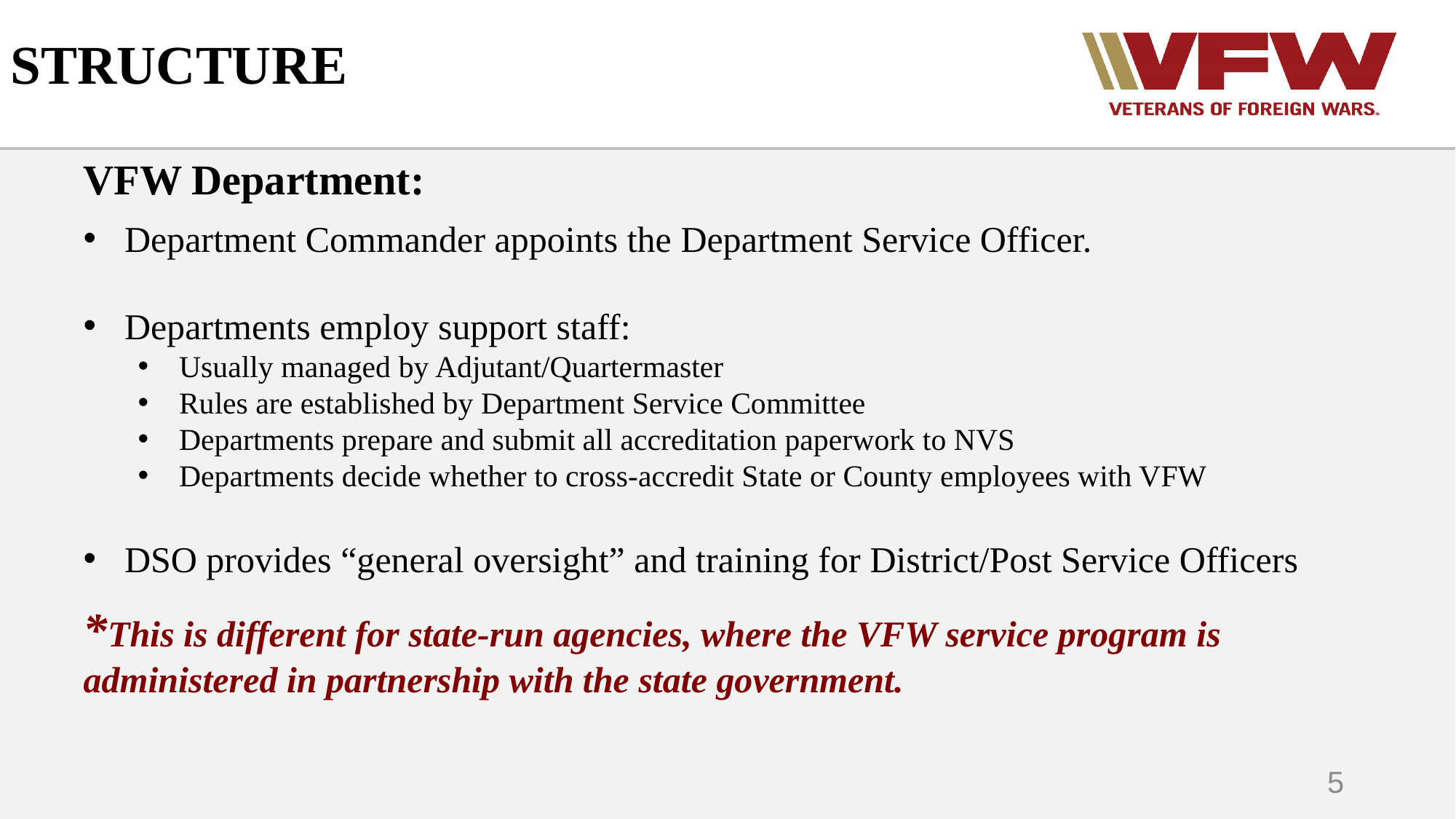

# STRUCTURE
VFW Department:

Department Commander appoints the Department Service Officer.

Departments employ support staff:
Usually managed by Adjutant/Quartermaster
Rules are established by Department Service Committee
Departments prepare and submit all accreditation paperwork to NVS
Departments decide whether to cross-accredit State or County employees with VFW

DSO provides “general oversight” and training for District/Post Service Officers

*This is different for state-run agencies, where the VFW service program is administered in partnership with the state government.
5